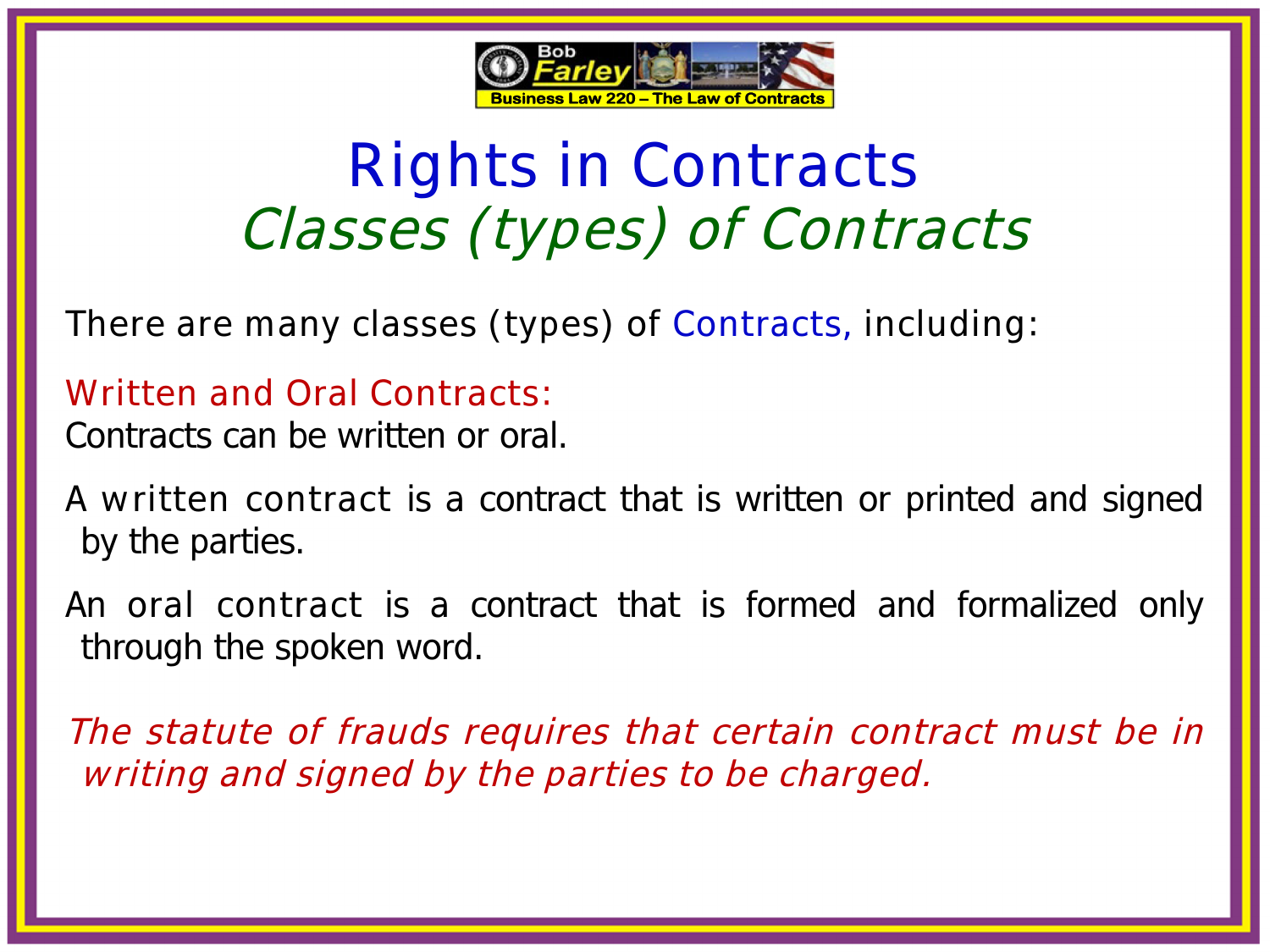

Rights in Contracts
Classes (types) of Contracts

There are many classes (types) of Contracts, including:

Written and Oral Contracts:
Contracts can be written or oral.

A written contract is a contract that is written or printed and signed by the parties.

An oral contract is a contract that is formed and formalized only through the spoken word.

The statute of frauds requires that certain contract must be in writing and signed by the parties to be charged.